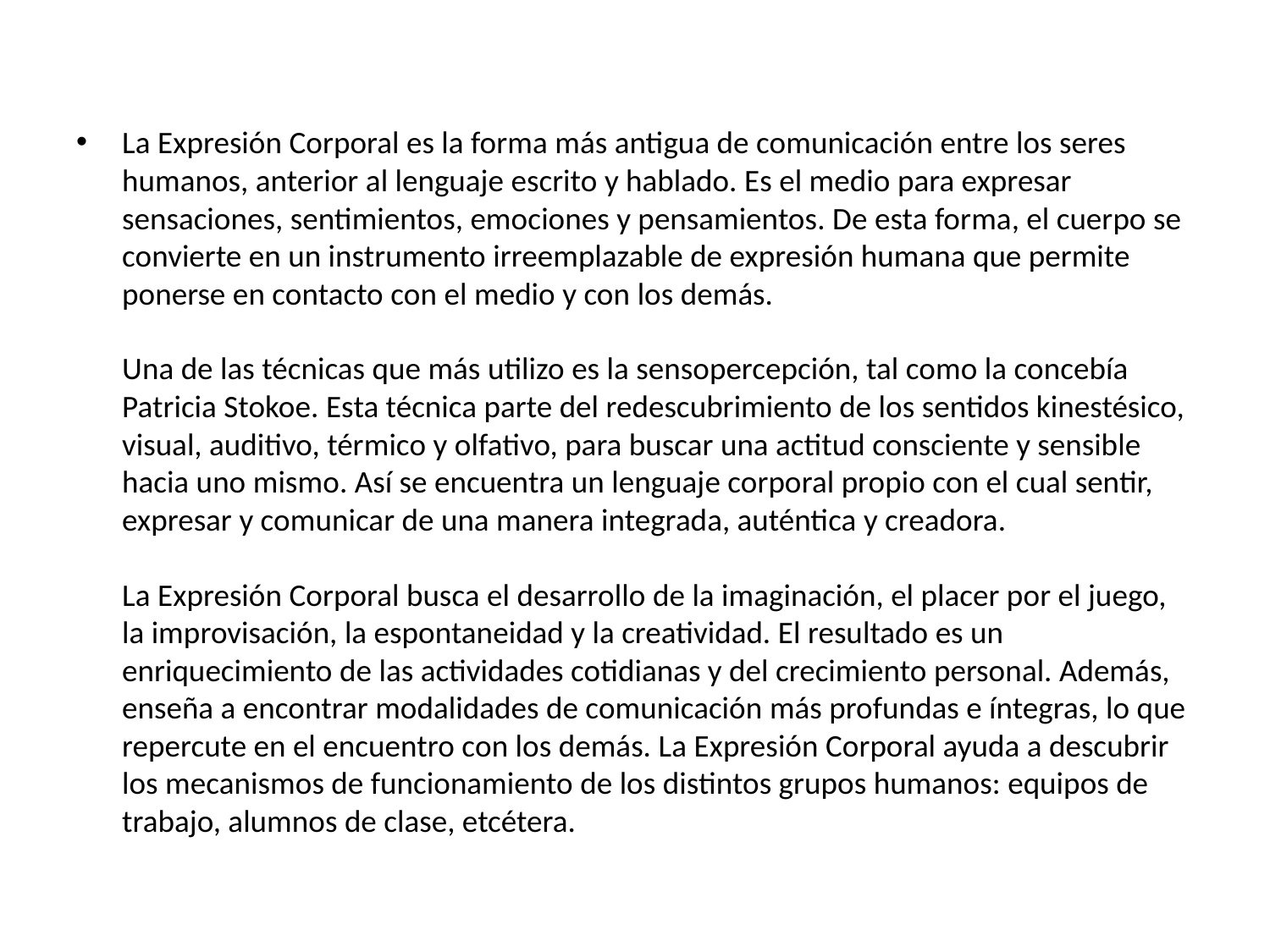

La Expresión Corporal es la forma más antigua de comunicación entre los seres humanos, anterior al lenguaje escrito y hablado. Es el medio para expresar sensaciones, sentimientos, emociones y pensamientos. De esta forma, el cuerpo se convierte en un instrumento irreemplazable de expresión humana que permite ponerse en contacto con el medio y con los demás.
Una de las técnicas que más utilizo es la sensopercepción, tal como la concebía Patricia Stokoe. Esta técnica parte del redescubrimiento de los sentidos kinestésico, visual, auditivo, térmico y olfativo, para buscar una actitud consciente y sensible hacia uno mismo. Así se encuentra un lenguaje corporal propio con el cual sentir, expresar y comunicar de una manera integrada, auténtica y creadora.
La Expresión Corporal busca el desarrollo de la imaginación, el placer por el juego, la improvisación, la espontaneidad y la creatividad. El resultado es un enriquecimiento de las actividades cotidianas y del crecimiento personal. Además, enseña a encontrar modalidades de comunicación más profundas e íntegras, lo que repercute en el encuentro con los demás. La Expresión Corporal ayuda a descubrir los mecanismos de funcionamiento de los distintos grupos humanos: equipos de trabajo, alumnos de clase, etcétera.